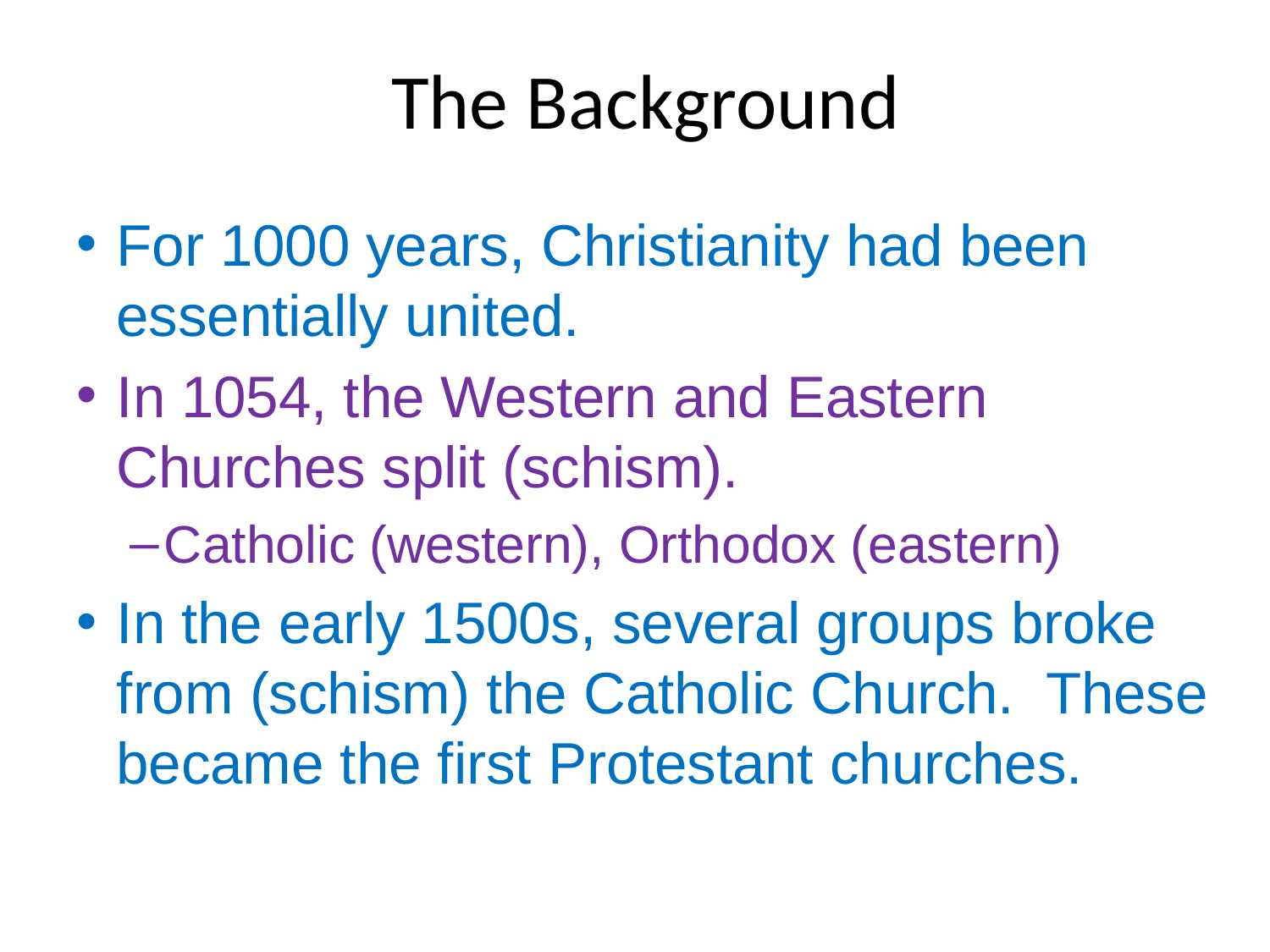

# The Background
For 1000 years, Christianity had been essentially united.
In 1054, the Western and Eastern Churches split (schism).
Catholic (western), Orthodox (eastern)
In the early 1500s, several groups broke from (schism) the Catholic Church.  These became the first Protestant churches.